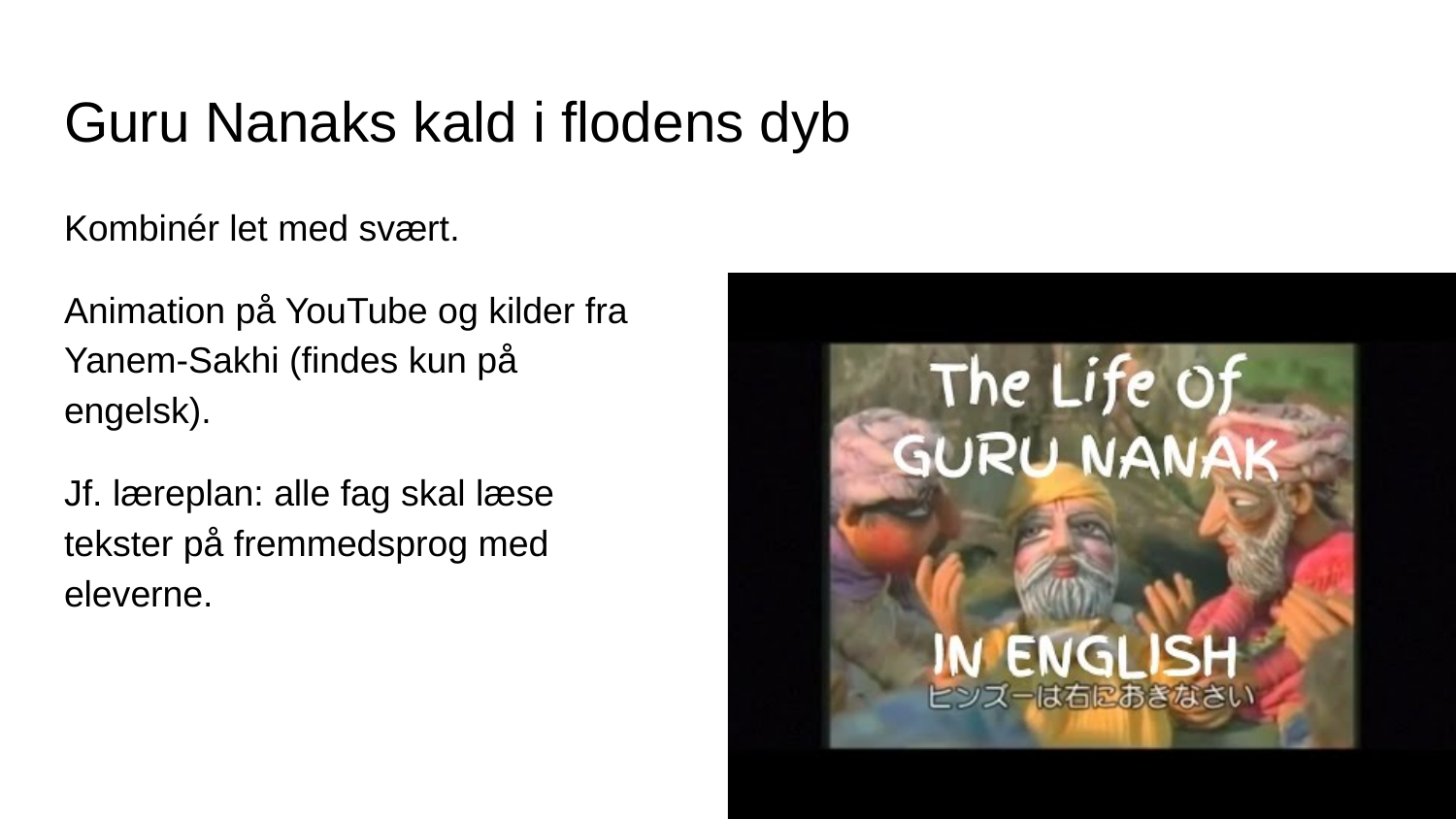

# Guru Nanaks kald i flodens dyb
Kombinér let med svært.
Animation på YouTube og kilder fra Yanem-Sakhi (findes kun på engelsk).
Jf. læreplan: alle fag skal læse tekster på fremmedsprog med eleverne.